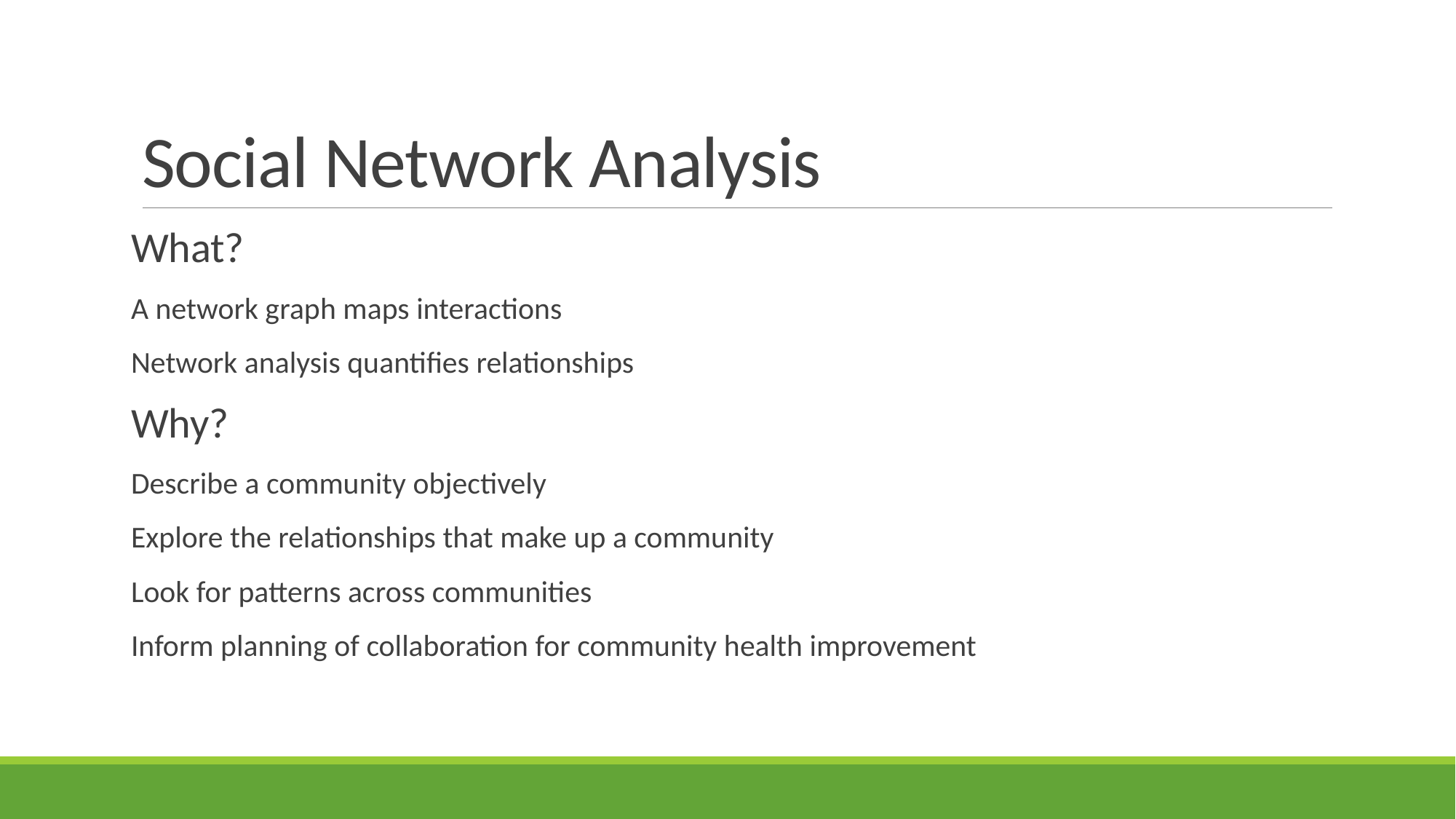

# Social Network Analysis
What?
A network graph maps interactions
Network analysis quantifies relationships
Why?
Describe a community objectively
Explore the relationships that make up a community
Look for patterns across communities
Inform planning of collaboration for community health improvement